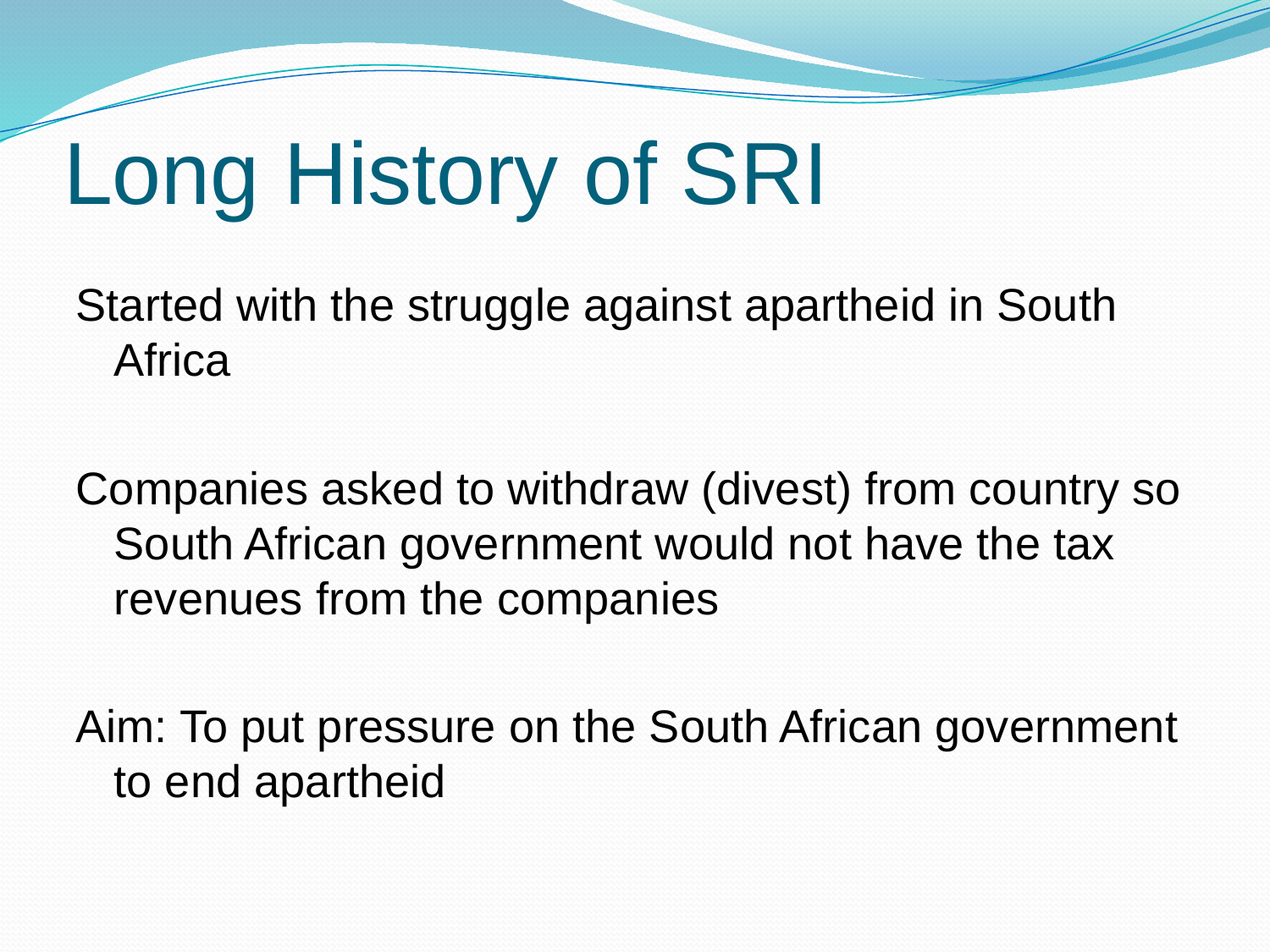

# Long History of SRI
Started with the struggle against apartheid in South Africa

Companies asked to withdraw (divest) from country so South African government would not have the tax revenues from the companies

Aim: To put pressure on the South African government to end apartheid